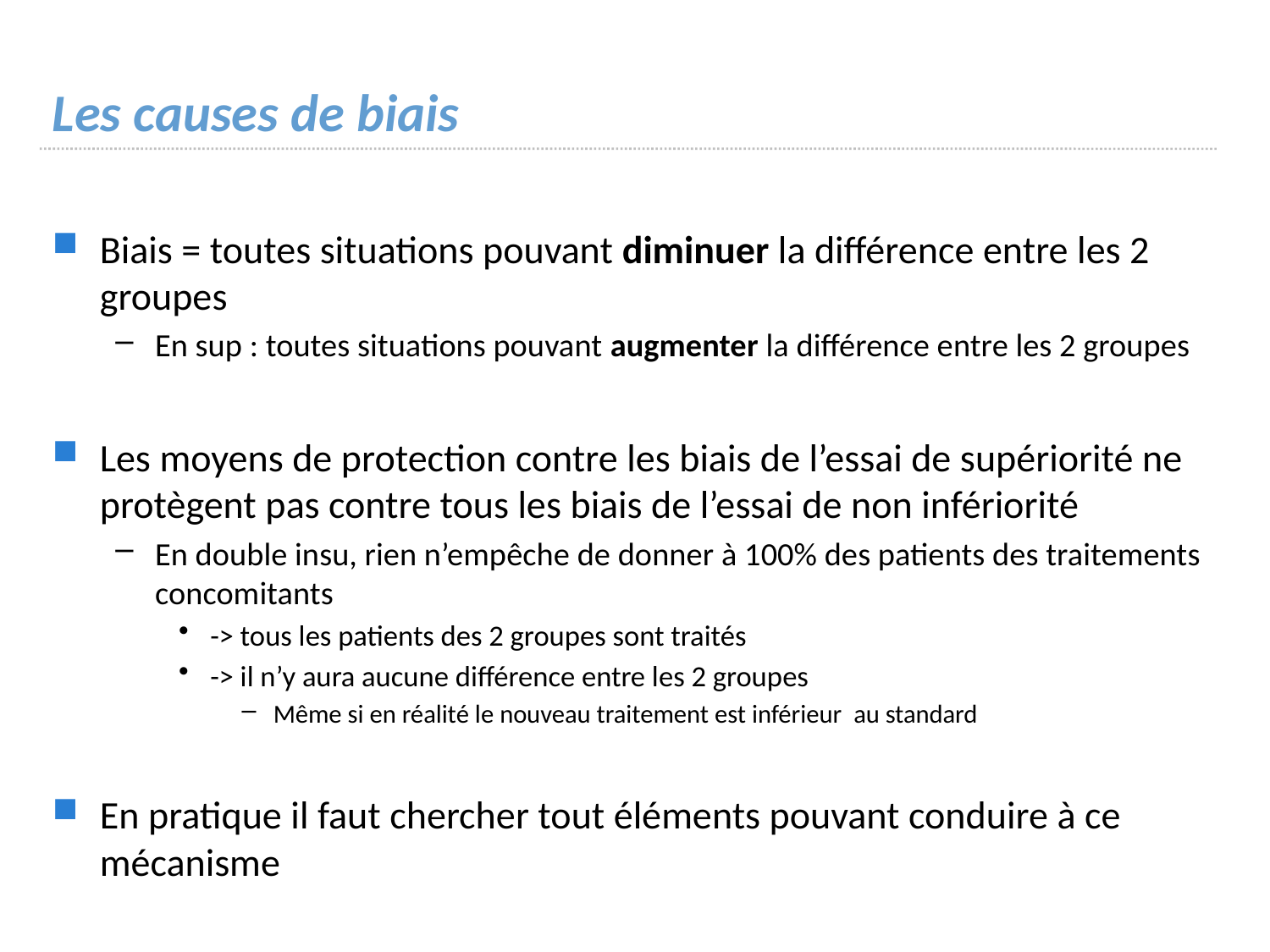

# Les causes de biais
Biais = toutes situations pouvant diminuer la différence entre les 2 groupes
En sup : toutes situations pouvant augmenter la différence entre les 2 groupes

Les moyens de protection contre les biais de l’essai de supériorité ne protègent pas contre tous les biais de l’essai de non infériorité
En double insu, rien n’empêche de donner à 100% des patients des traitements concomitants
-> tous les patients des 2 groupes sont traités
-> il n’y aura aucune différence entre les 2 groupes
Même si en réalité le nouveau traitement est inférieur  au standard

En pratique il faut chercher tout éléments pouvant conduire à ce mécanisme